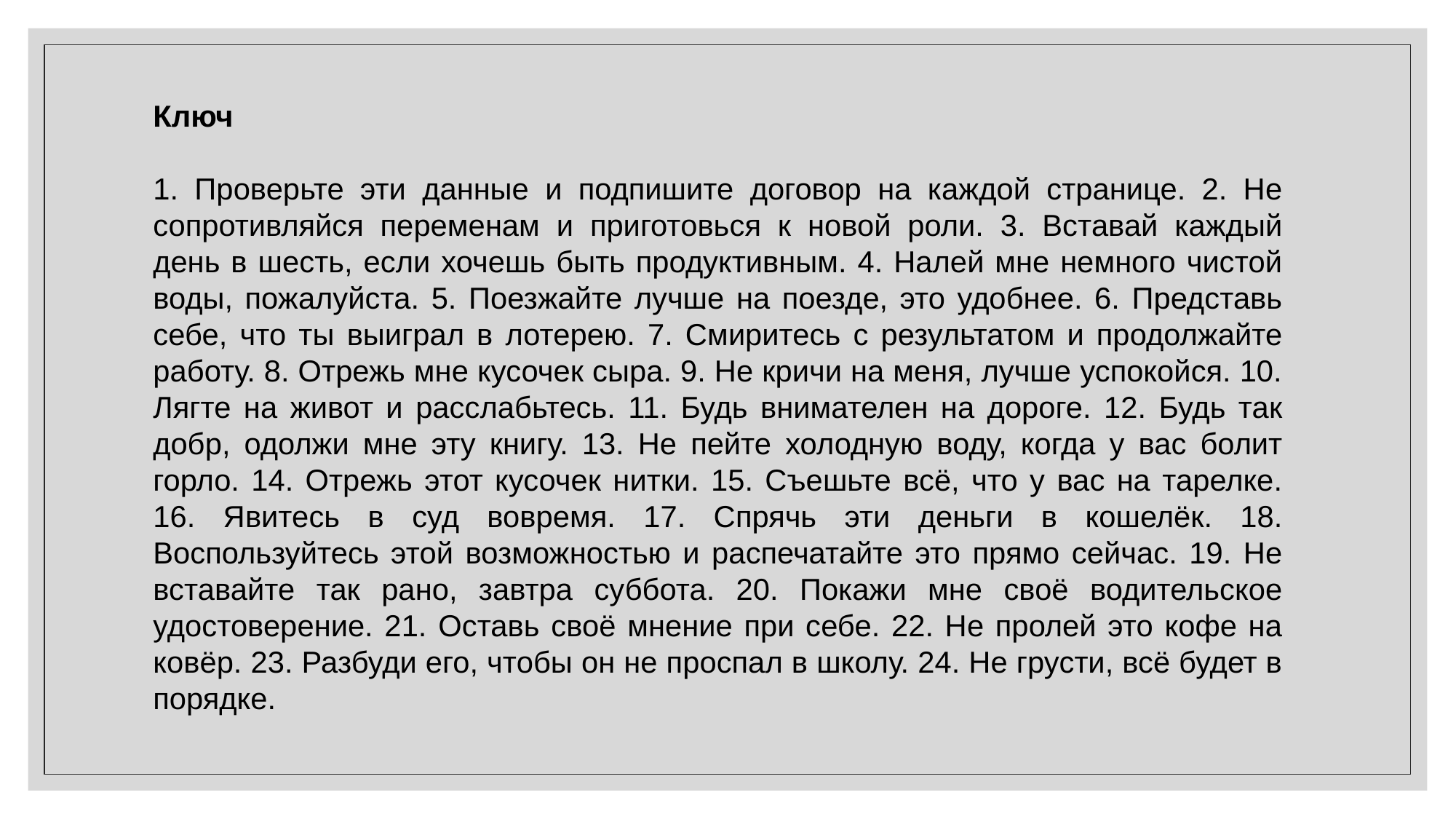

Ключ

1. Проверьте эти данные и подпишите договор на каждой странице. 2. Не сопротивляйся переменам и приготовься к новой роли. 3. Вставай каждый день в шесть, если хочешь быть продуктивным. 4. Налей мне немного чистой воды, пожалуйста. 5. Поезжайте лучше на поезде, это удобнее. 6. Представь себе, что ты выиграл в лотерею. 7. Смиритесь с результатом и продолжайте работу. 8. Отрежь мне кусочек сыра. 9. Не кричи на меня, лучше успокойся. 10. Лягте на живот и расслабьтесь. 11. Будь внимателен на дороге. 12. Будь так добр, одолжи мне эту книгу. 13. Не пейте холодную воду, когда у вас болит горло. 14. Отрежь этот кусочек нитки. 15. Съешьте всё, что у вас на тарелке. 16. Явитесь в суд вовремя. 17. Спрячь эти деньги в кошелёк. 18. Воспользуйтесь этой возможностью и распечатайте это прямо сейчас. 19. Не вставайте так рано, завтра суббота. 20. Покажи мне своё водительское удостоверение. 21. Оставь своё мнение при себе. 22. Не пролей это кофе на ковёр. 23. Разбуди его, чтобы он не проспал в школу. 24. Не грусти, всё будет в порядке.